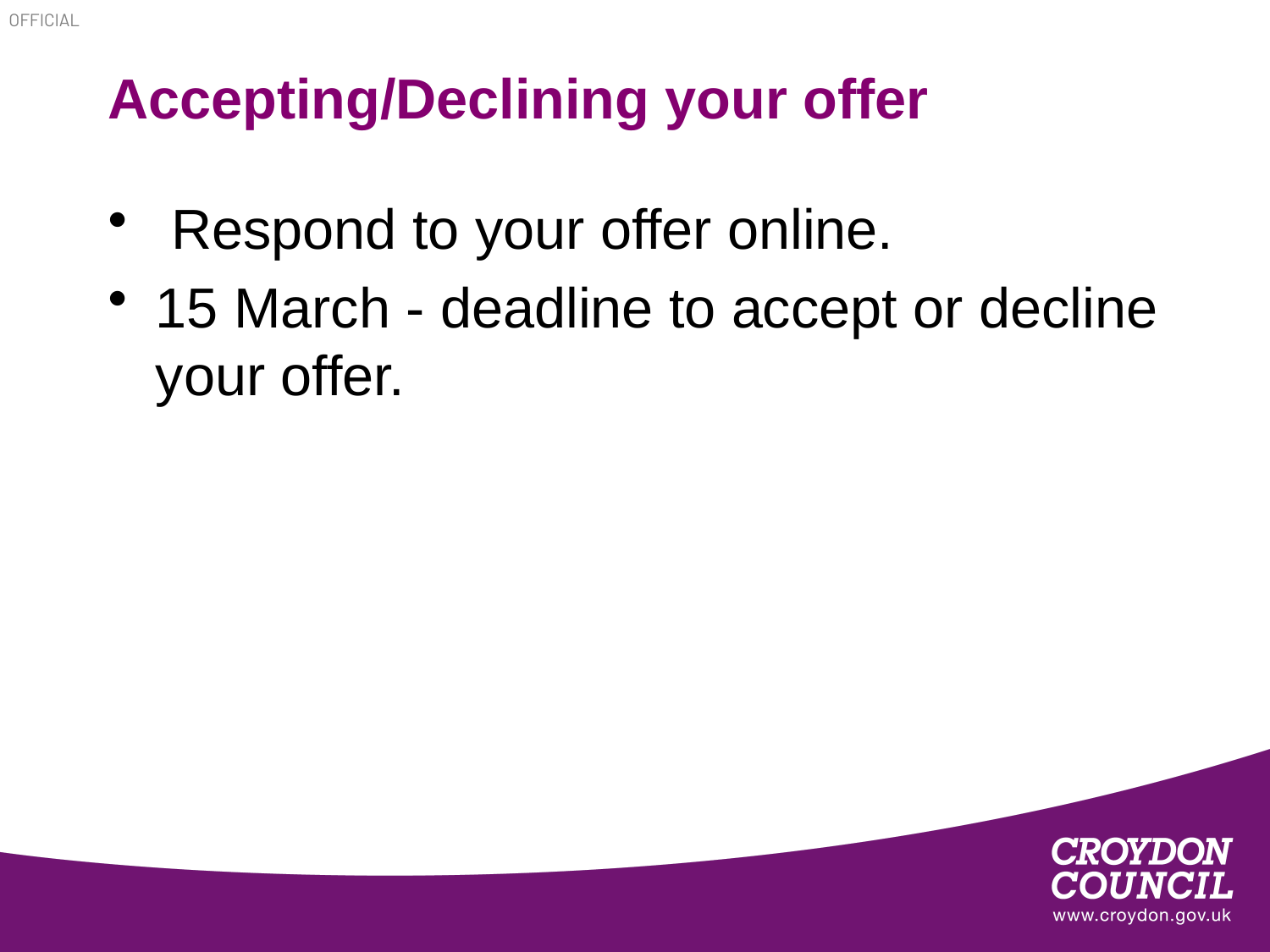

# Accepting/Declining your offer
 Respond to your offer online.
15 March - deadline to accept or decline your offer.